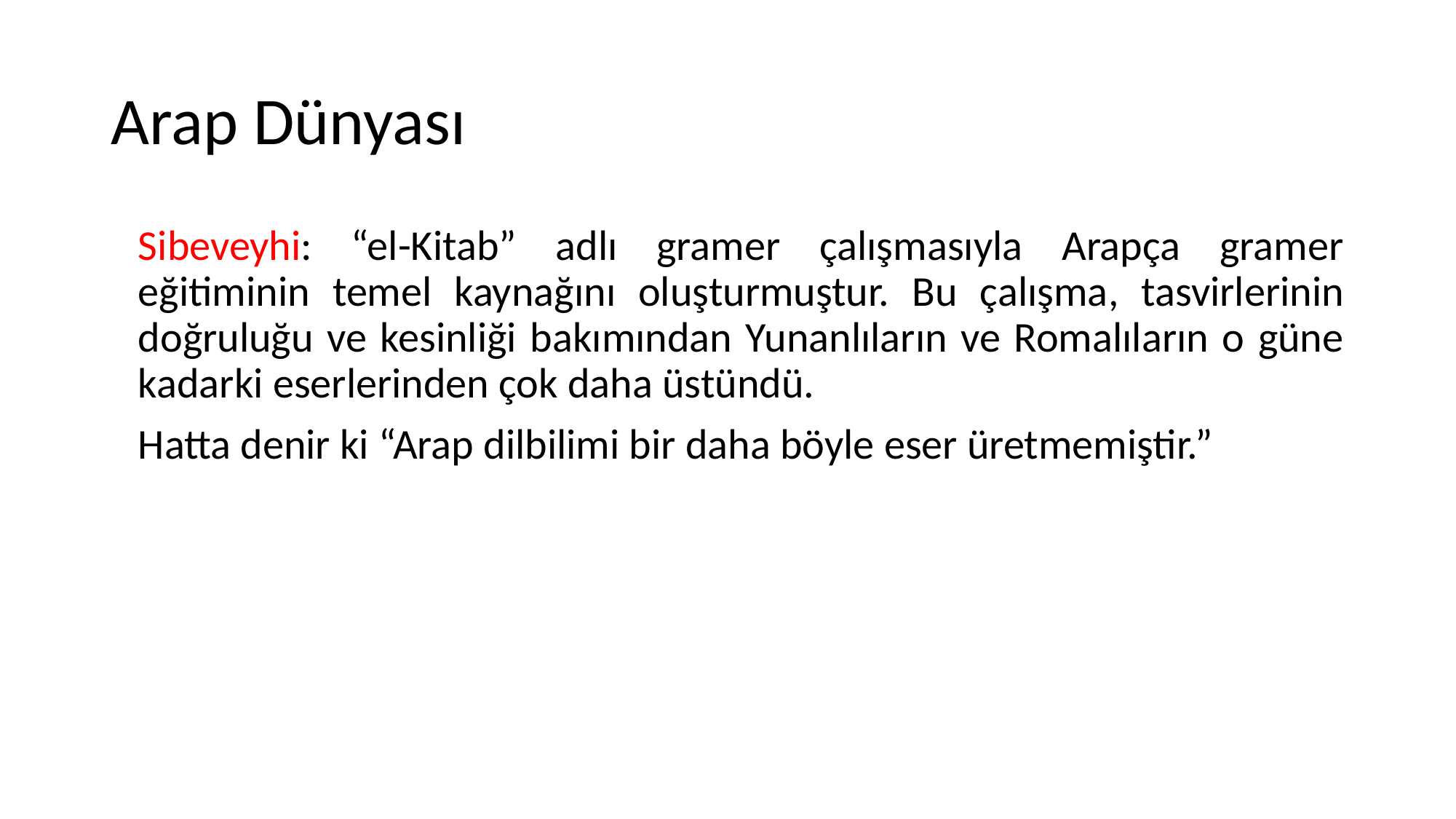

# Arap Dünyası
	Sibeveyhi: “el-Kitab” adlı gramer çalışmasıyla Arapça gramer eğitiminin temel kaynağını oluşturmuştur. Bu çalışma, tasvirlerinin doğruluğu ve kesinliği bakımından Yunanlıların ve Romalıların o güne kadarki eserlerinden çok daha üstündü.
	Hatta denir ki “Arap dilbilimi bir daha böyle eser üretmemiştir.”